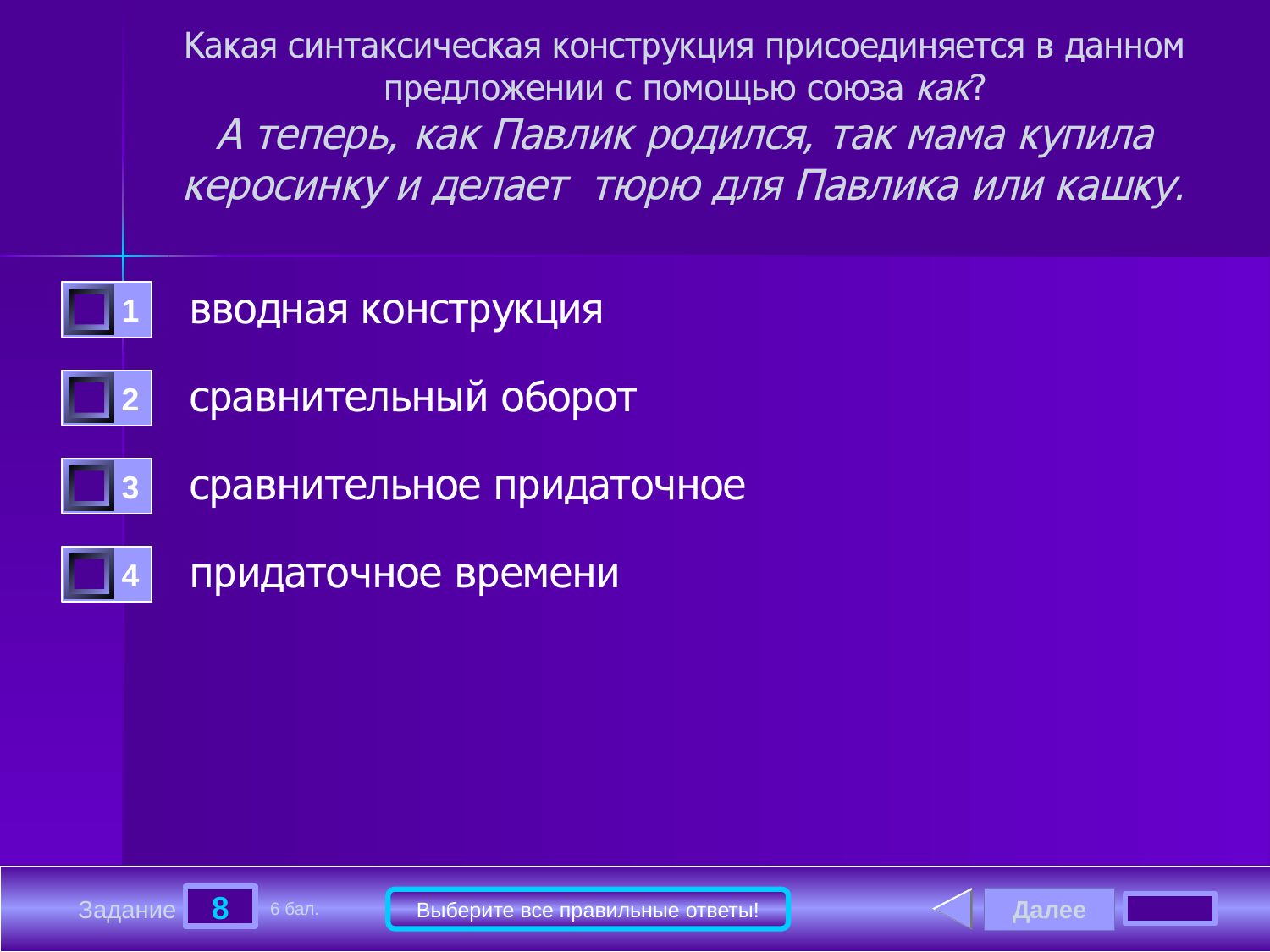

# Какая синтаксическая конструкция присоединяется в данном предложении с помощью союза как? А теперь, как Павлик родился, так мама купила керосинку и делает  тюрю для Павлика или кашку.
вводная конструкция
1

сравнительный оборот
2

сравнительное придаточное
3

придаточное времени
4

8

Далее
Выберите все правильные ответы!
Задание

6 бал.